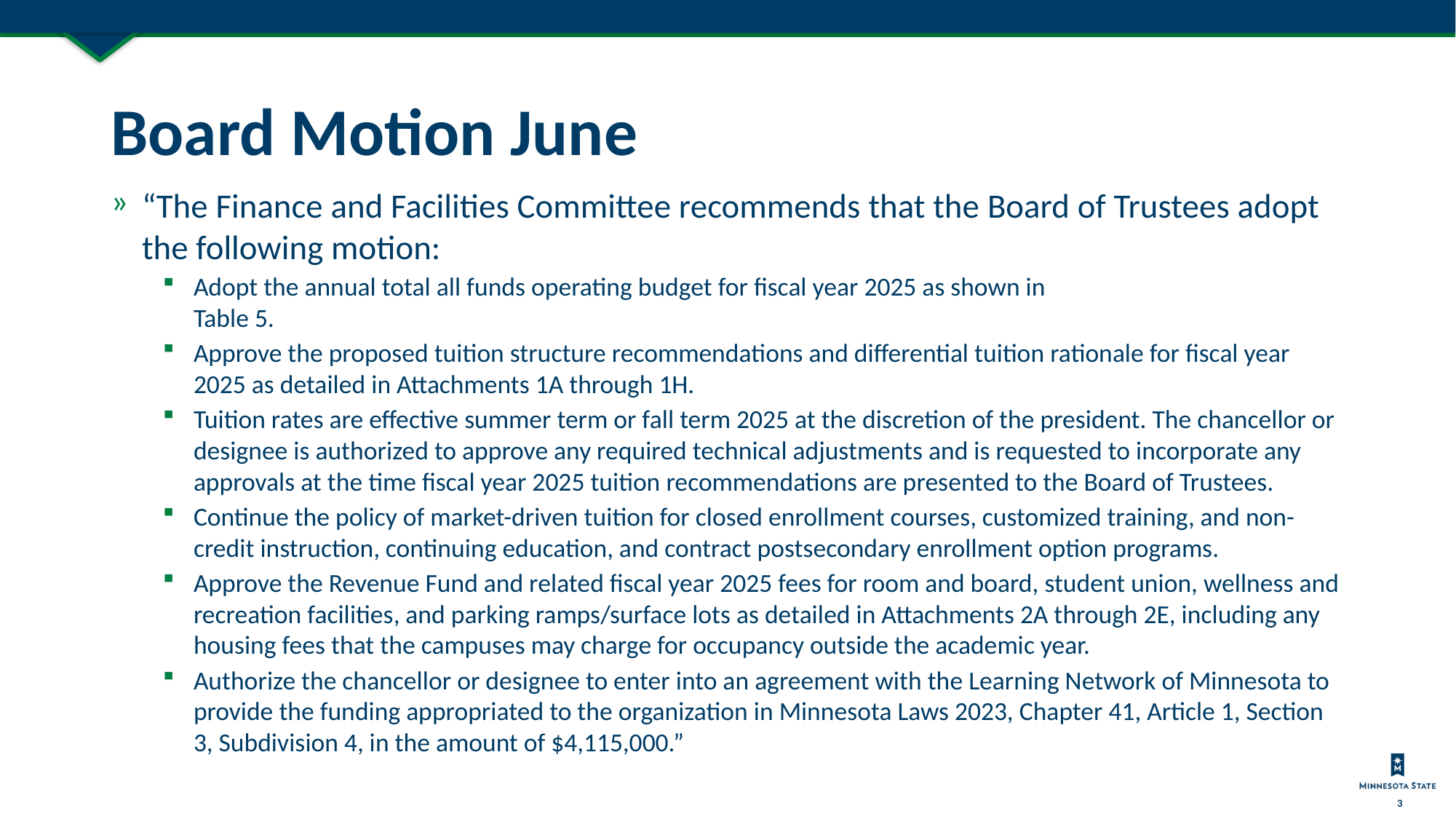

# Board Motion June
“The Finance and Facilities Committee recommends that the Board of Trustees adopt the following motion:
Adopt the annual total all funds operating budget for fiscal year 2025 as shown in
Table 5.
Approve the proposed tuition structure recommendations and differential tuition rationale for fiscal year 2025 as detailed in Attachments 1A through 1H.
Tuition rates are effective summer term or fall term 2025 at the discretion of the president. The chancellor or designee is authorized to approve any required technical adjustments and is requested to incorporate any approvals at the time fiscal year 2025 tuition recommendations are presented to the Board of Trustees.
Continue the policy of market-driven tuition for closed enrollment courses, customized training, and non-credit instruction, continuing education, and contract postsecondary enrollment option programs.
Approve the Revenue Fund and related fiscal year 2025 fees for room and board, student union, wellness and recreation facilities, and parking ramps/surface lots as detailed in Attachments 2A through 2E, including any housing fees that the campuses may charge for occupancy outside the academic year.
Authorize the chancellor or designee to enter into an agreement with the Learning Network of Minnesota to provide the funding appropriated to the organization in Minnesota Laws 2023, Chapter 41, Article 1, Section 3, Subdivision 4, in the amount of $4,115,000.”